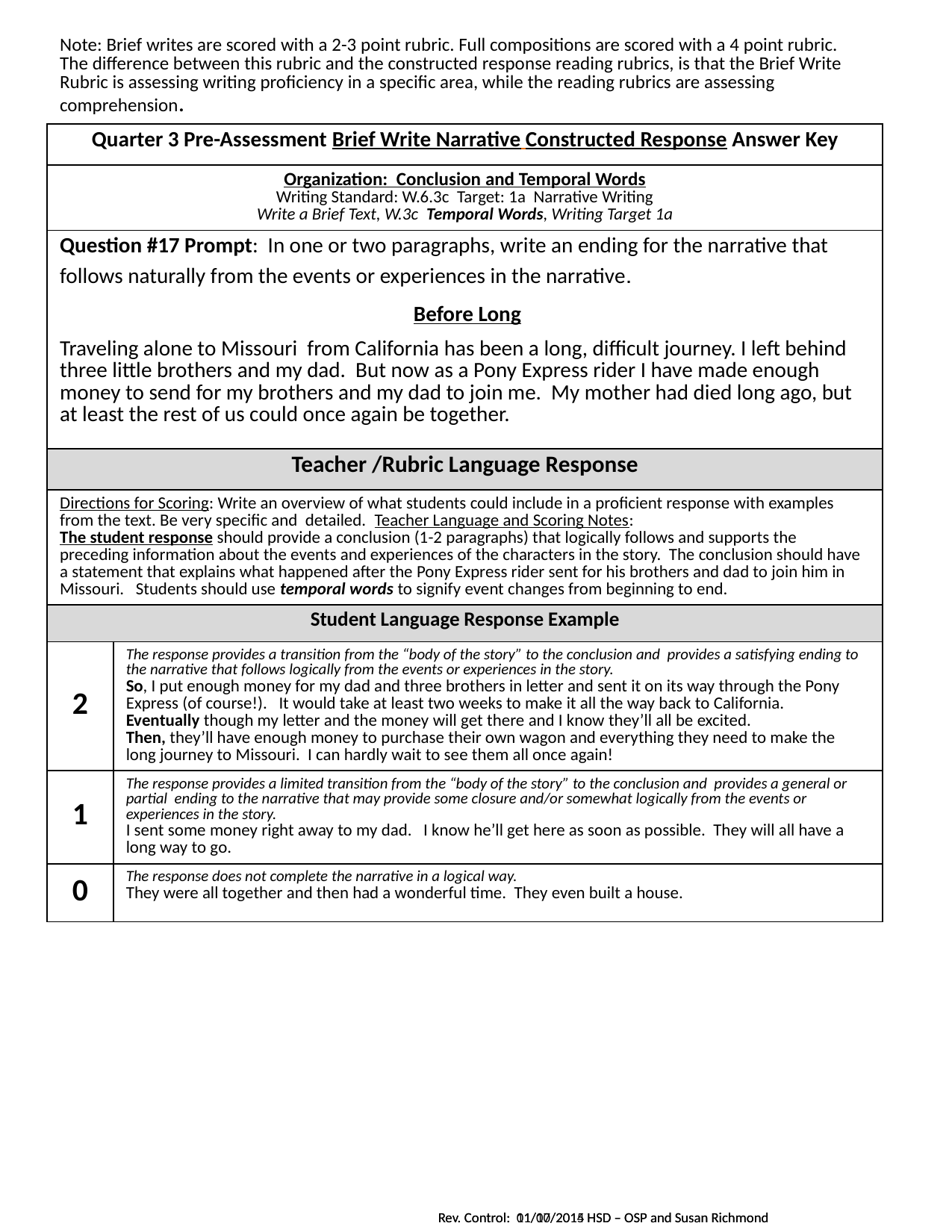

| Note: Brief writes are scored with a 2-3 point rubric. Full compositions are scored with a 4 point rubric. The difference between this rubric and the constructed response reading rubrics, is that the Brief Write Rubric is assessing writing proficiency in a specific area, while the reading rubrics are assessing comprehension. |  |
| --- | --- |
| Quarter 3 Pre-Assessment Brief Write Narrative Constructed Response Answer Key |  |
| Organization: Conclusion and Temporal Words Writing Standard: W.6.3c Target: 1a Narrative Writing Write a Brief Text, W.3c Temporal Words, Writing Target 1a |  |
| Question #17 Prompt: In one or two paragraphs, write an ending for the narrative that follows naturally from the events or experiences in the narrative. Before Long Traveling alone to Missouri from California has been a long, difficult journey. I left behind three little brothers and my dad. But now as a Pony Express rider I have made enough money to send for my brothers and my dad to join me. My mother had died long ago, but at least the rest of us could once again be together. |  |
| Teacher /Rubric Language Response |  |
| Directions for Scoring: Write an overview of what students could include in a proficient response with examples from the text. Be very specific and detailed. Teacher Language and Scoring Notes: The student response should provide a conclusion (1-2 paragraphs) that logically follows and supports the preceding information about the events and experiences of the characters in the story. The conclusion should have a statement that explains what happened after the Pony Express rider sent for his brothers and dad to join him in Missouri. Students should use temporal words to signify event changes from beginning to end. |  |
| Student Language Response Example |  |
| 2 | The response provides a transition from the “body of the story” to the conclusion and provides a satisfying ending to the narrative that follows logically from the events or experiences in the story. So, I put enough money for my dad and three brothers in letter and sent it on its way through the Pony Express (of course!). It would take at least two weeks to make it all the way back to California. Eventually though my letter and the money will get there and I know they’ll all be excited. Then, they’ll have enough money to purchase their own wagon and everything they need to make the long journey to Missouri. I can hardly wait to see them all once again! |
| 1 | The response provides a limited transition from the “body of the story” to the conclusion and provides a general or partial ending to the narrative that may provide some closure and/or somewhat logically from the events or experiences in the story. I sent some money right away to my dad. I know he’ll get here as soon as possible. They will all have a long way to go. |
| 0 | The response does not complete the narrative in a logical way. They were all together and then had a wonderful time. They even built a house. |